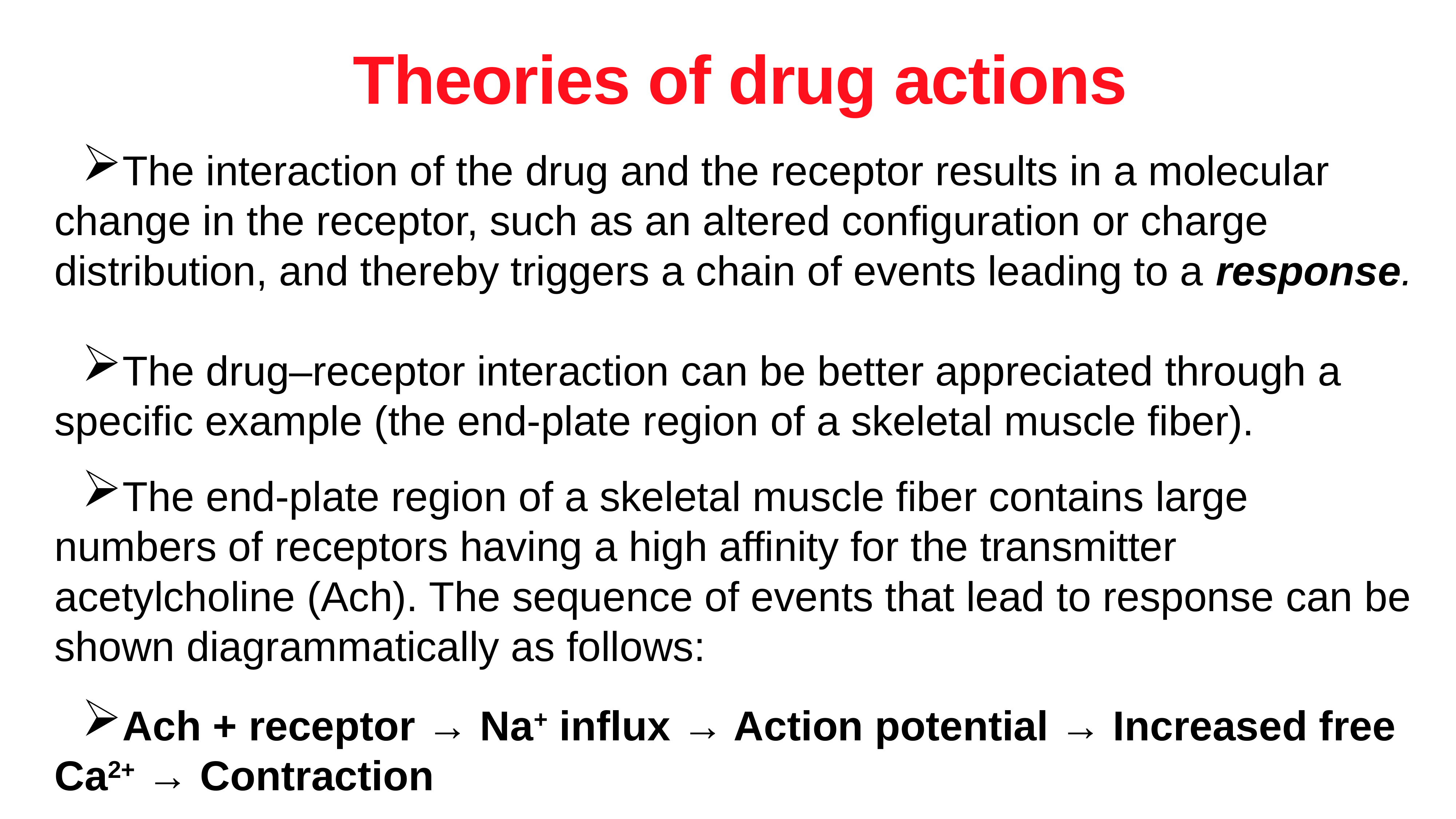

Theories of drug actions
The interaction of the drug and the receptor results in a molecular change in the receptor, such as an altered configuration or charge distribution, and thereby triggers a chain of events leading to a response.

The drug–receptor interaction can be better appreciated through a specific example (the end-plate region of a skeletal muscle fiber).

The end-plate region of a skeletal muscle fiber contains large numbers of receptors having a high affinity for the transmitter acetylcholine (Ach). The sequence of events that lead to response can be shown diagrammatically as follows:

Ach + receptor → Na+ influx → Action potential → Increased free Ca2+ → Contraction